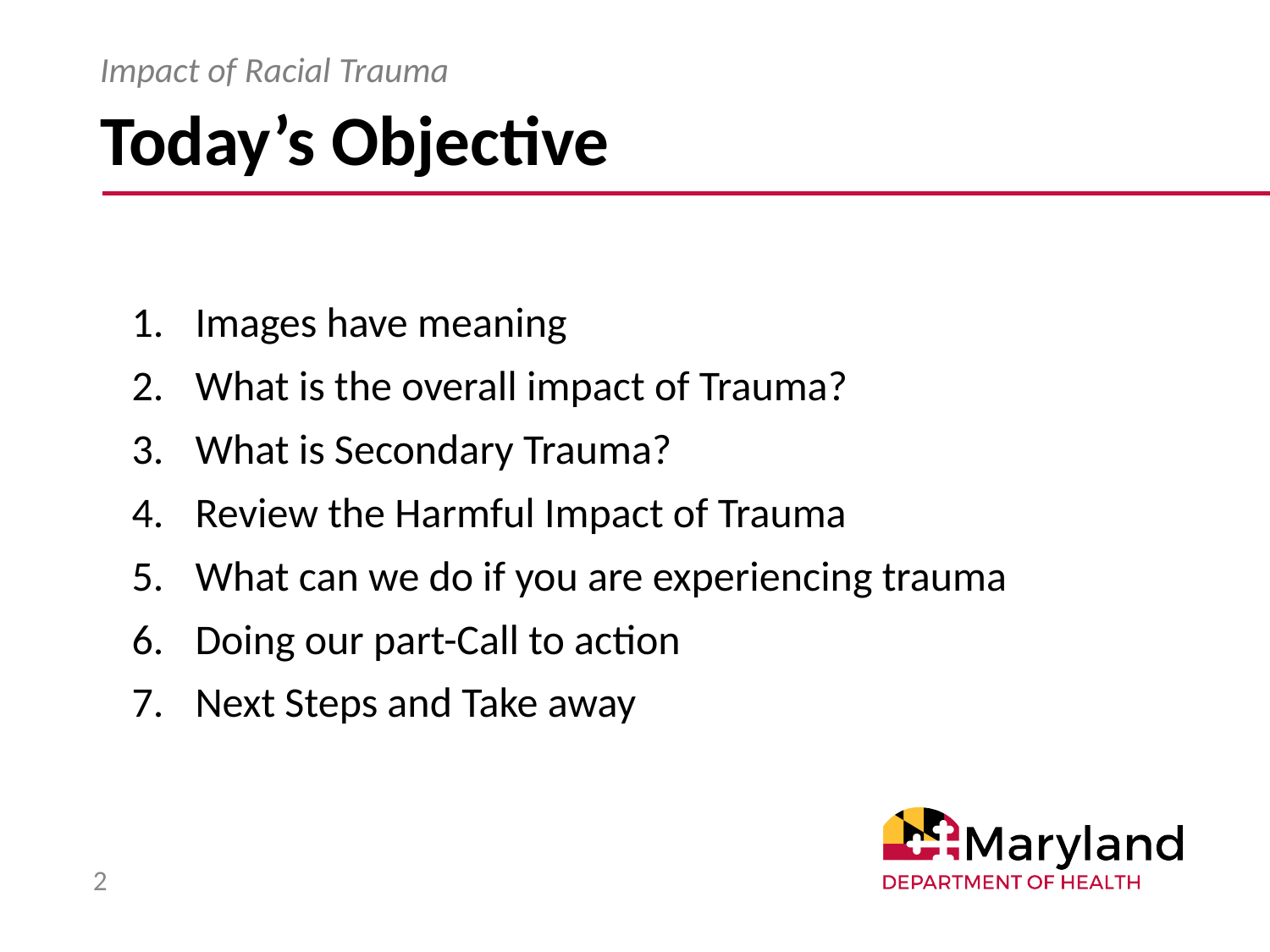

Impact of Racial Trauma
# Today’s Objective

Images have meaning
What is the overall impact of Trauma?
What is Secondary Trauma?
Review the Harmful Impact of Trauma
What can we do if you are experiencing trauma
Doing our part-Call to action
Next Steps and Take away

2